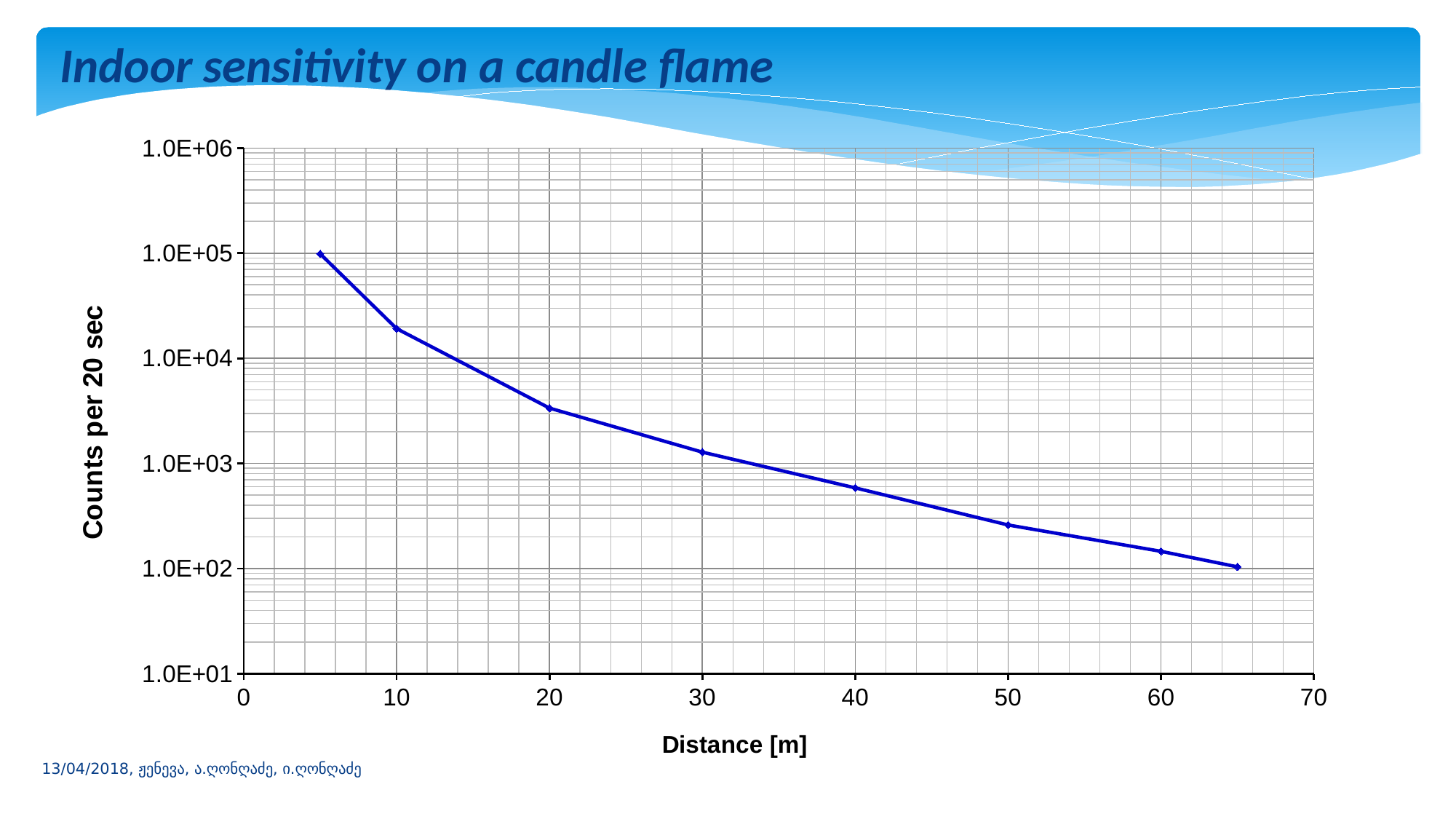

Indoor sensitivity on a candle flame

### Chart

| Category |  |
|---|---|
13/04/2018, ჟენევა, ა.ღონღაძე, ი.ღონღაძე